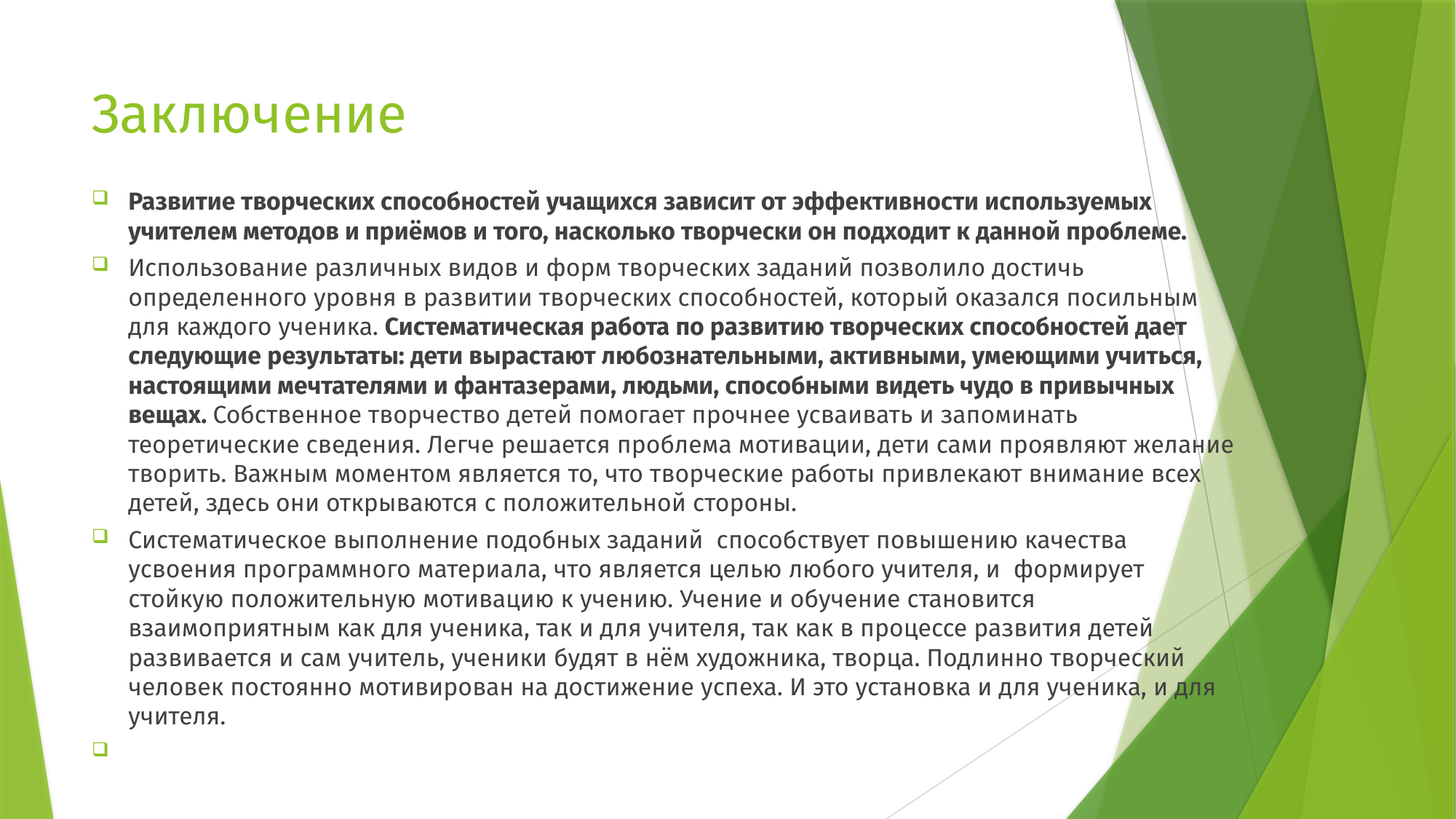

# Заключение
Развитие творческих способностей учащихся зависит от эффективности используемых учителем методов и приёмов и того, насколько творчески он подходит к данной проблеме.
Использование различных видов и форм творческих заданий позволило достичь определенного уровня в развитии творческих способностей, который оказался посильным для каждого ученика. Систематическая работа по развитию творческих способностей дает следующие результаты: дети вырастают любознательными, активными, умеющими учиться, настоящими мечтателями и фантазерами, людьми, способными видеть чудо в привычных вещах. Собственное творчество детей помогает прочнее усваивать и запоминать теоретические сведения. Легче решается проблема мотивации, дети сами проявляют желание творить. Важным моментом является то, что творческие работы привлекают внимание всех детей, здесь они открываются с положительной стороны.
Систематическое выполнение подобных заданий  способствует повышению качества усвоения программного материала, что является целью любого учителя, и  формирует стойкую положительную мотивацию к учению. Учение и обучение становится взаимоприятным как для ученика, так и для учителя, так как в процессе развития детей развивается и сам учитель, ученики будят в нём художника, творца. Подлинно творческий человек постоянно мотивирован на достижение успеха. И это установка и для ученика, и для учителя.